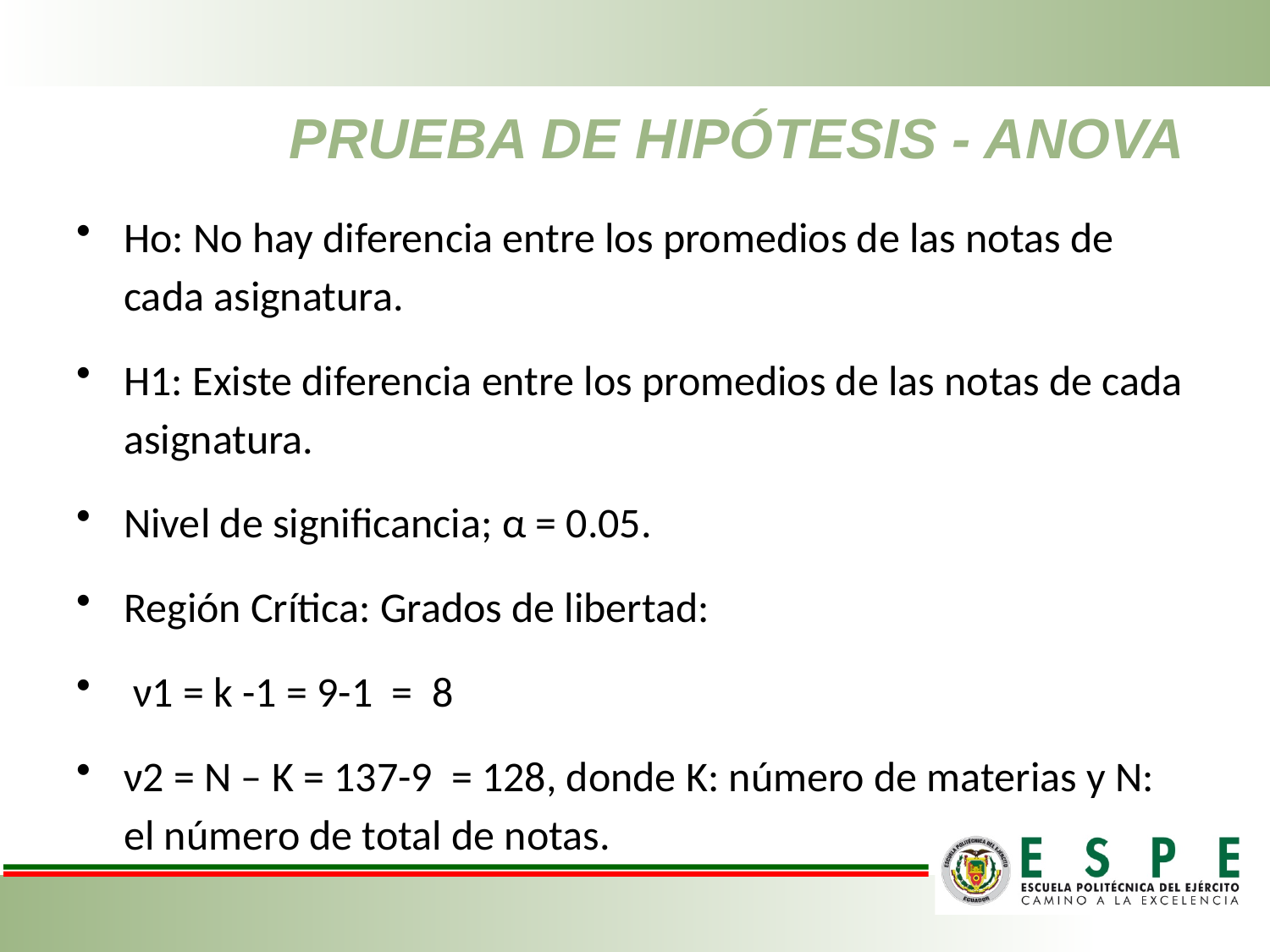

# PRUEBA DE HIPÓTESIS - ANOVA
Ho: No hay diferencia entre los promedios de las notas de cada asignatura.
H1: Existe diferencia entre los promedios de las notas de cada asignatura.
Nivel de significancia; α = 0.05.
Región Crítica: Grados de libertad:
 ν1 = k -1 = 9-1  =  8
ν2 = N – K = 137-9  = 128, donde K: número de materias y N: el número de total de notas.